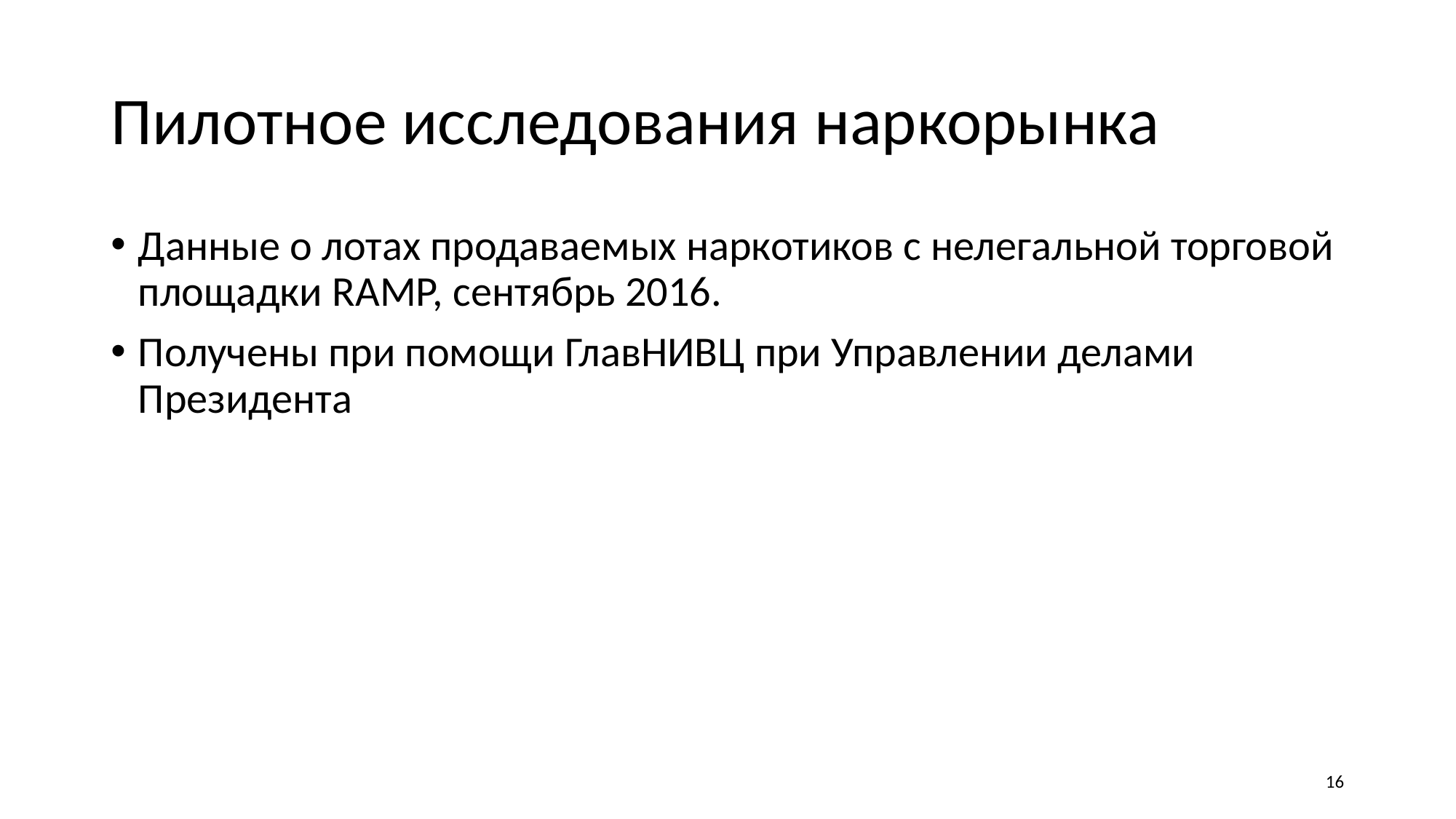

# Пилотное исследования наркорынка
Данные о лотах продаваемых наркотиков с нелегальной торговой площадки RAMP, сентябрь 2016.
Получены при помощи ГлавНИВЦ при Управлении делами Президента
16